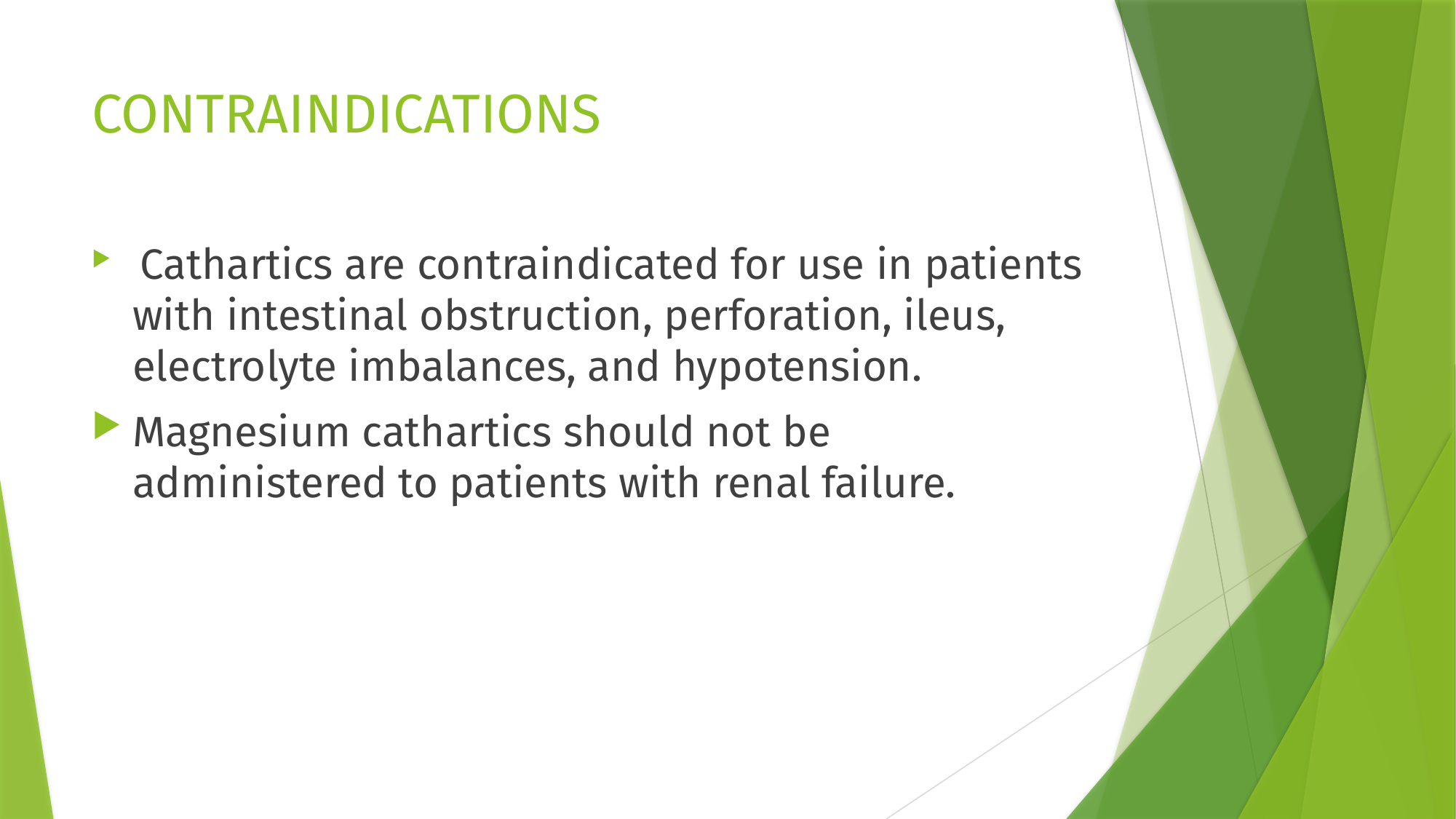

# CONTRAINDICATIONS

 Cathartics are contraindicated for use in patients with intestinal obstruction, perforation, ileus, electrolyte imbalances, and hypotension.
Magnesium cathartics should not be administered to patients with renal failure.